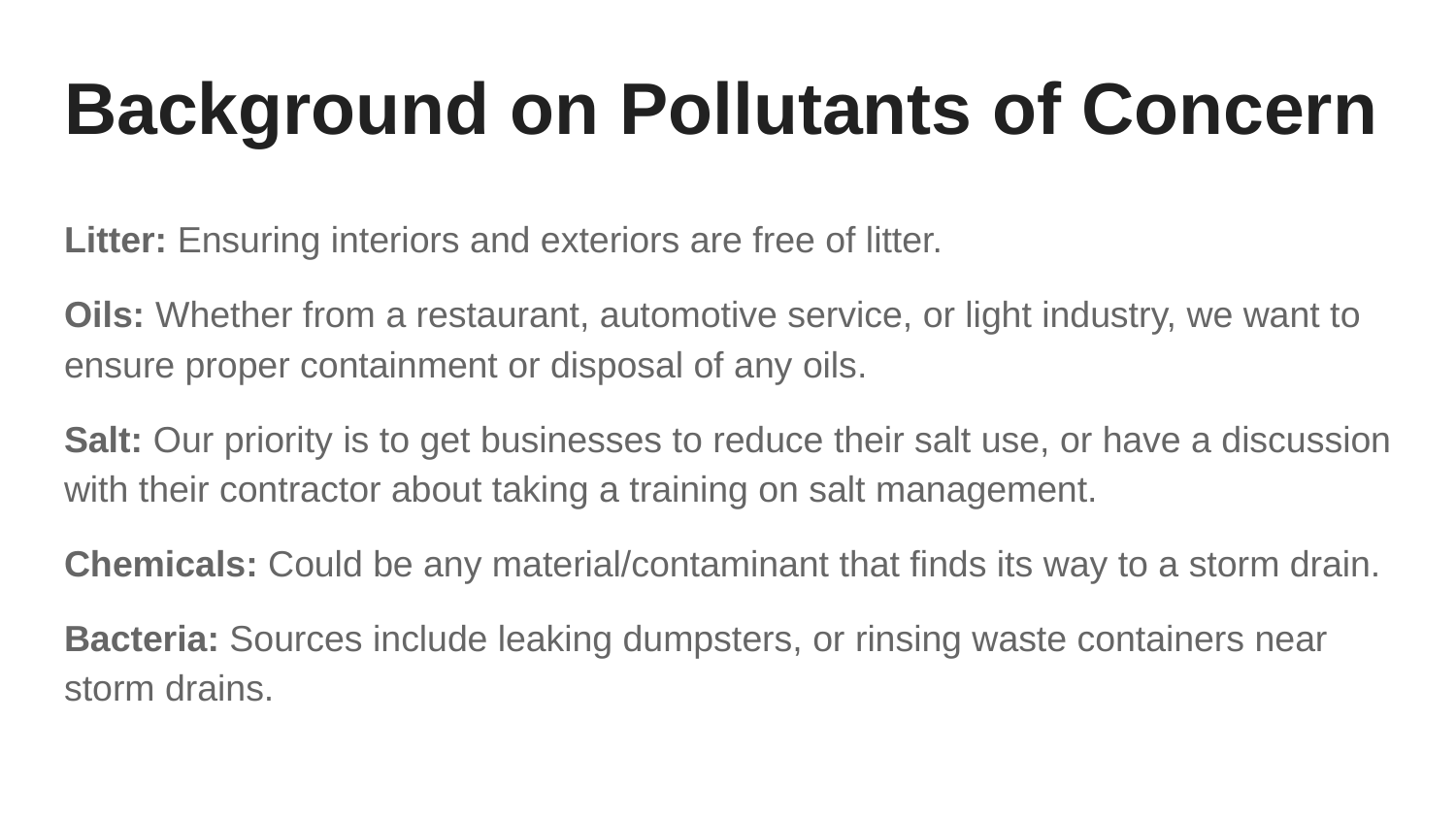

# Background on Pollutants of Concern
Litter: Ensuring interiors and exteriors are free of litter.
Oils: Whether from a restaurant, automotive service, or light industry, we want to ensure proper containment or disposal of any oils.
Salt: Our priority is to get businesses to reduce their salt use, or have a discussion with their contractor about taking a training on salt management.
Chemicals: Could be any material/contaminant that finds its way to a storm drain.
Bacteria: Sources include leaking dumpsters, or rinsing waste containers near storm drains.